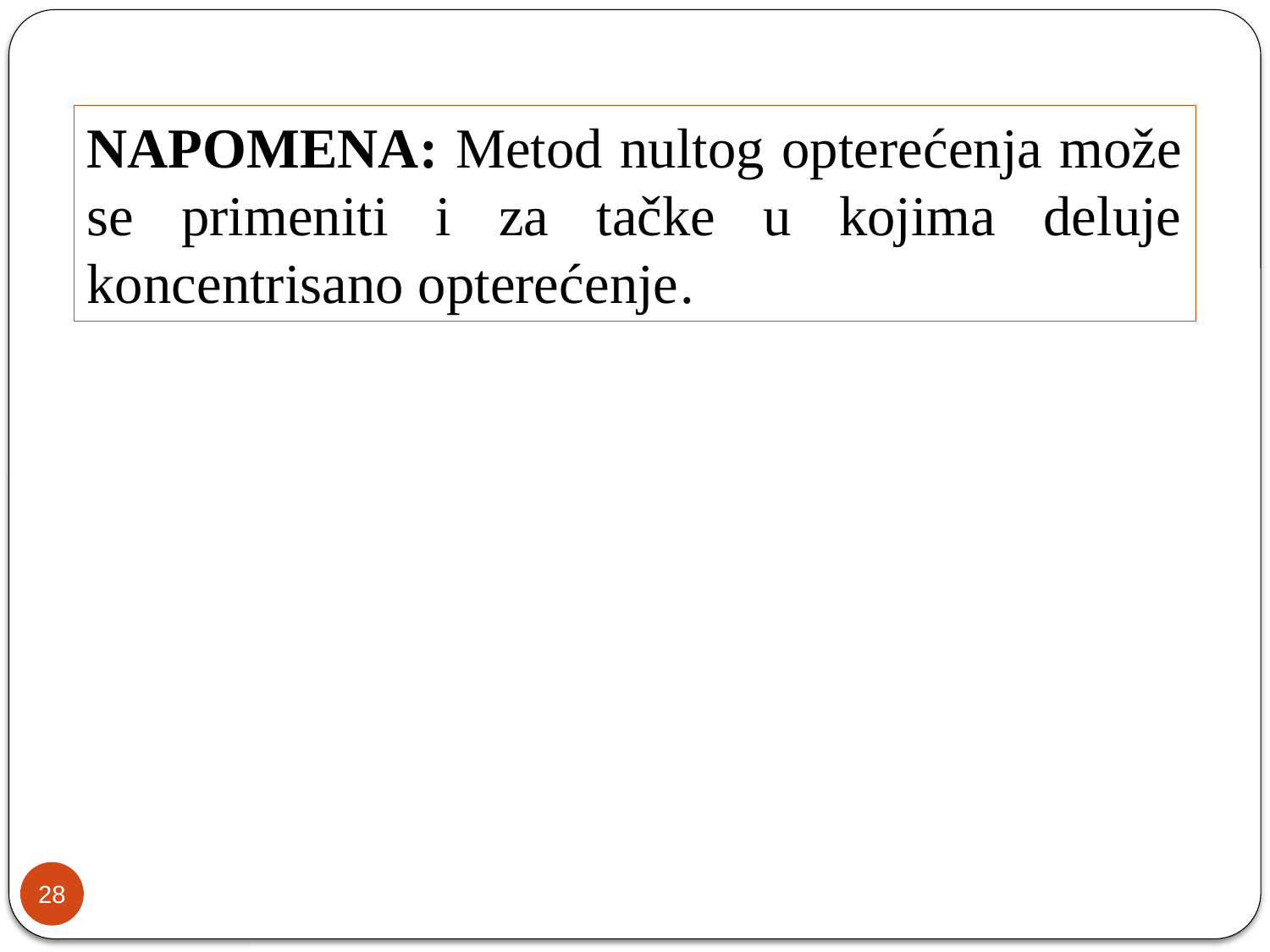

NAPOMENA: Metod nultog opterećenja može se primeniti i za tačke u kojima deluje koncentrisano opterećenje.
28